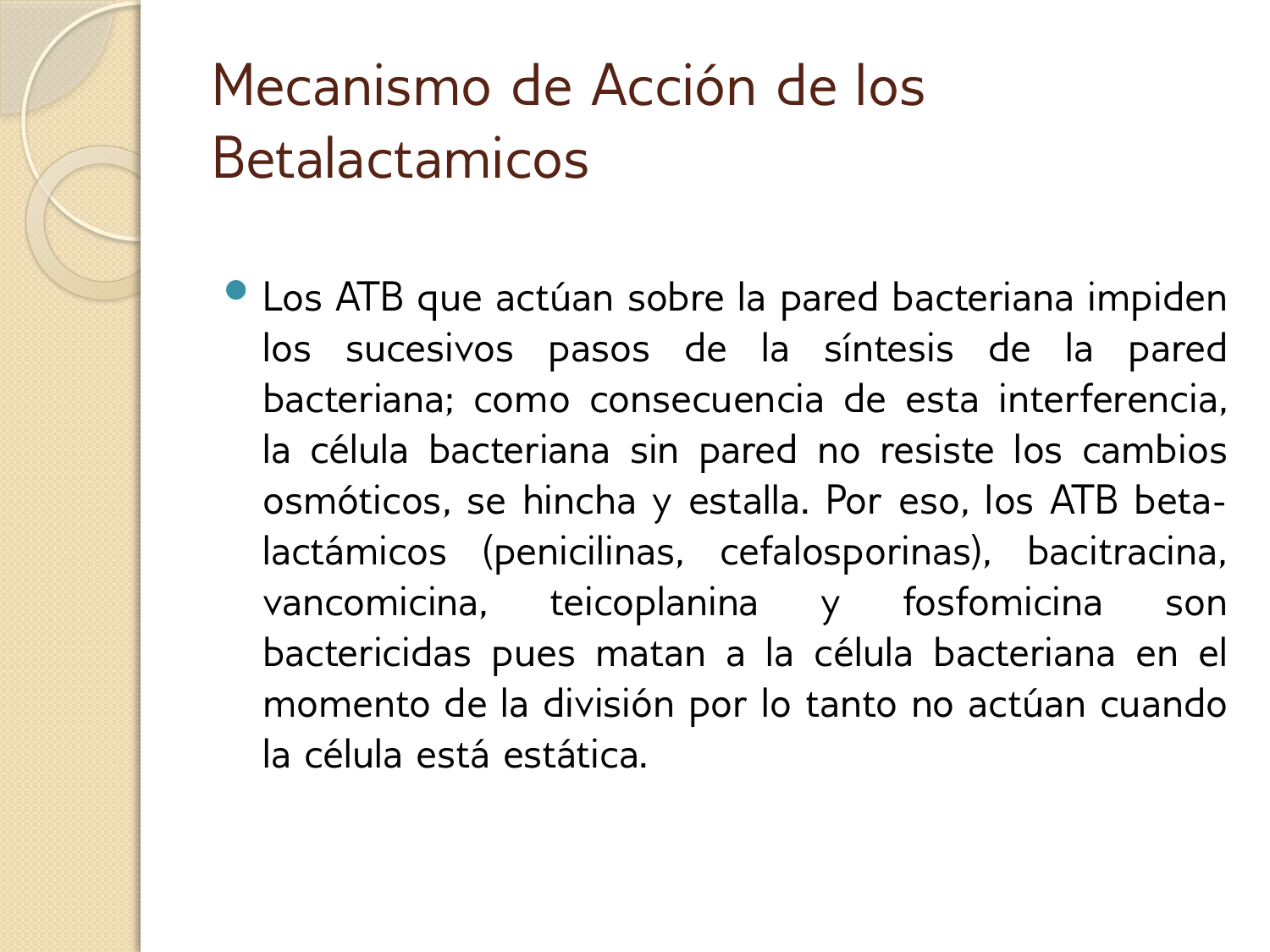

# Mecanismo de Acción de los Betalactamicos

Los ATB que actúan sobre la pared bacteriana impiden los sucesivos pasos de la síntesis de la pared bacteriana; como consecuencia de esta interferencia, la célula bacteriana sin pared no resiste los cambios osmóticos, se hincha y estalla. Por eso, los ATB beta-lactámicos (penicilinas, cefalosporinas), bacitracina, vancomicina, teicoplanina y fosfomicina son bactericidas pues matan a la célula bacteriana en el momento de la división por lo tanto no actúan cuando la célula está estática.